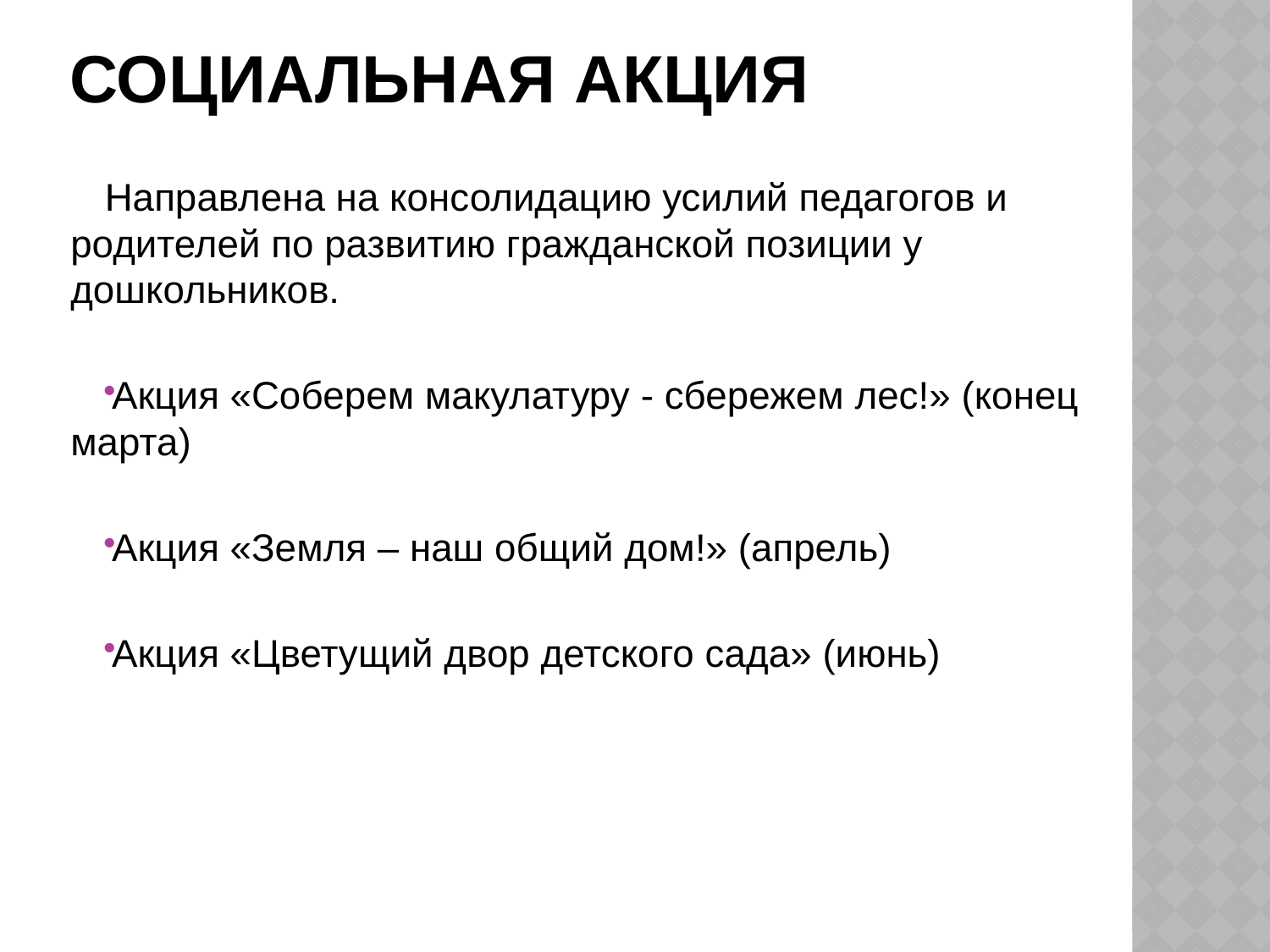

# Социальная акция
Направлена на консолидацию усилий педагогов и родителей по развитию гражданской позиции у дошкольников.

Акция «Соберем макулатуру - сбережем лес!» (конец марта)

Акция «Земля – наш общий дом!» (апрель)

Акция «Цветущий двор детского сада» (июнь)